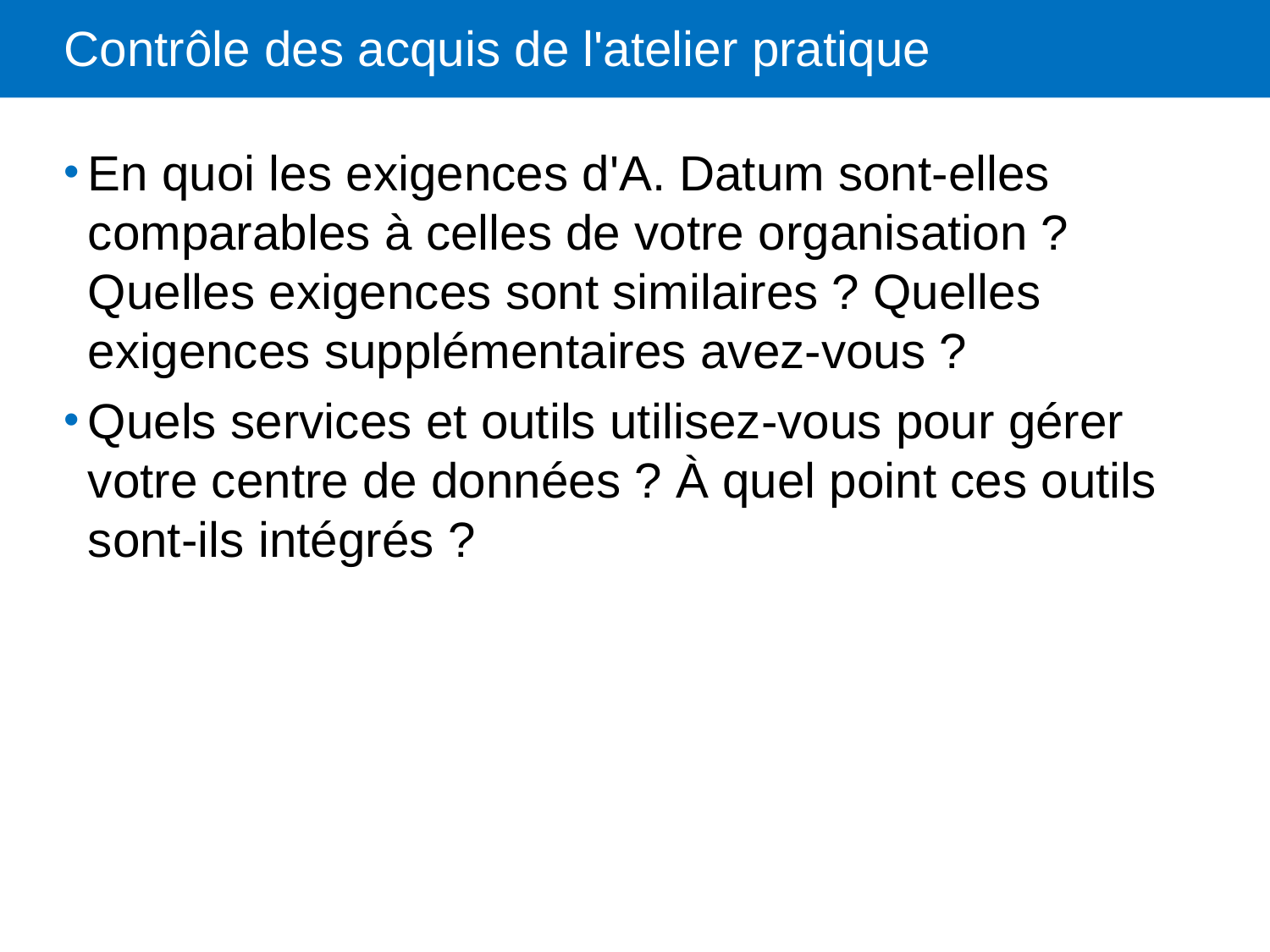

# Contrôle des acquis de l'atelier pratique
En quoi les exigences d'A. Datum sont-elles comparables à celles de votre organisation ? Quelles exigences sont similaires ? Quelles exigences supplémentaires avez-vous ?
Quels services et outils utilisez-vous pour gérer votre centre de données ? À quel point ces outils sont-ils intégrés ?